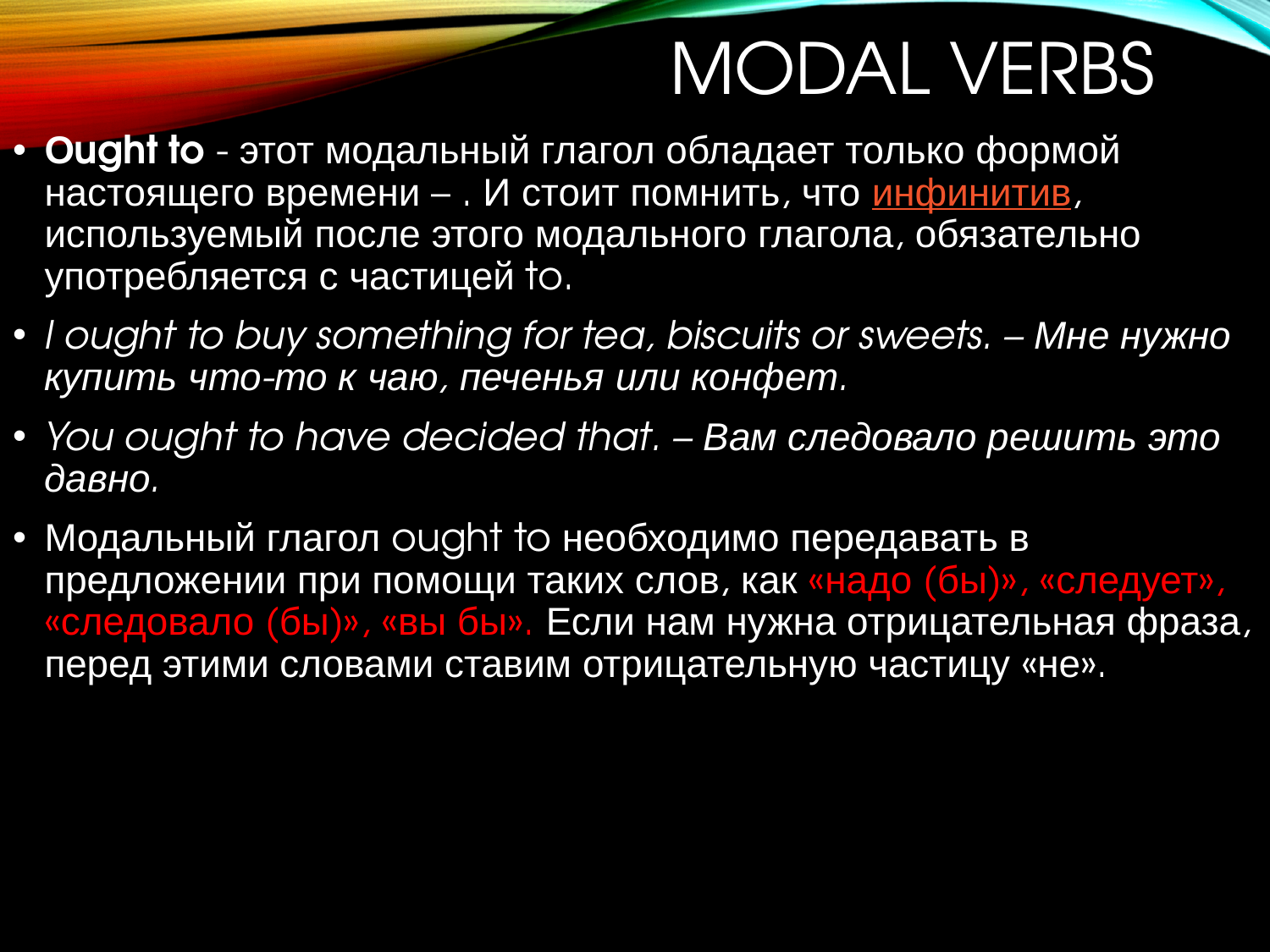

# Modal verbs
Оught to - этот модальный глагол обладает только формой настоящего времени – . И стоит помнить, что инфинитив, используемый после этого модального глагола, обязательно употребляется с частицей to.
I ought to buy something for tea, biscuits or sweets. – Мне нужно купить что-то к чаю, печенья или конфет.
You ought to have decided that. – Вам следовало решить это давно.
Модальный глагол ought to необходимо передавать в предложении при помощи таких слов, как «надо (бы)», «следует», «следовало (бы)», «вы бы». Если нам нужна отрицательная фраза, перед этими словами ставим отрицательную частицу «не».